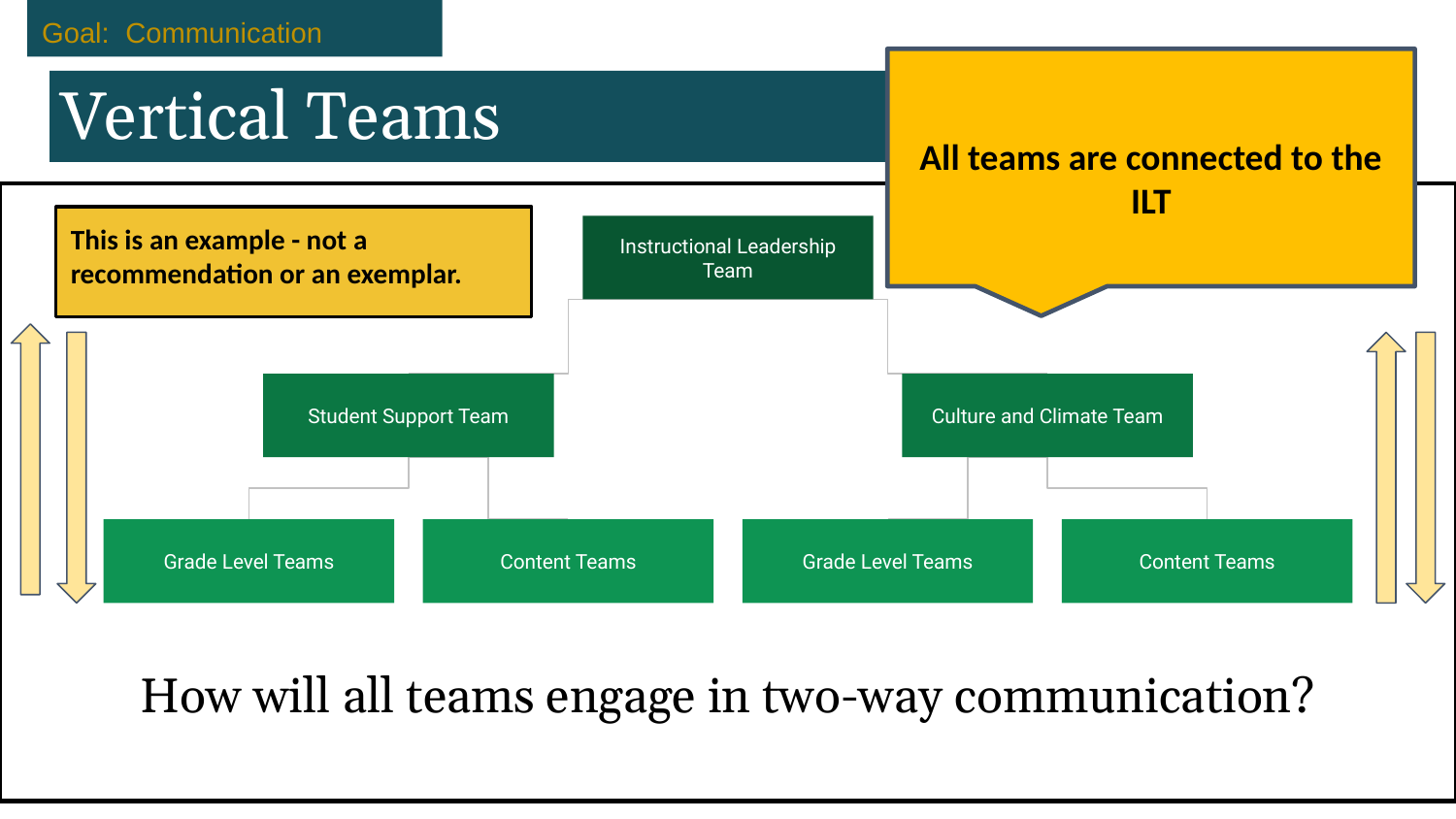

Goal:  Communication

All teams are connected to the ILT

This is an example - not a recommendation or an exemplar.
Instructional Leadership Team

Student Support Team
Culture and Climate Team
Grade Level Teams
Content Teams
Grade Level Teams
Content Teams
# Vertical Teams

How will all teams engage in two-way communication?